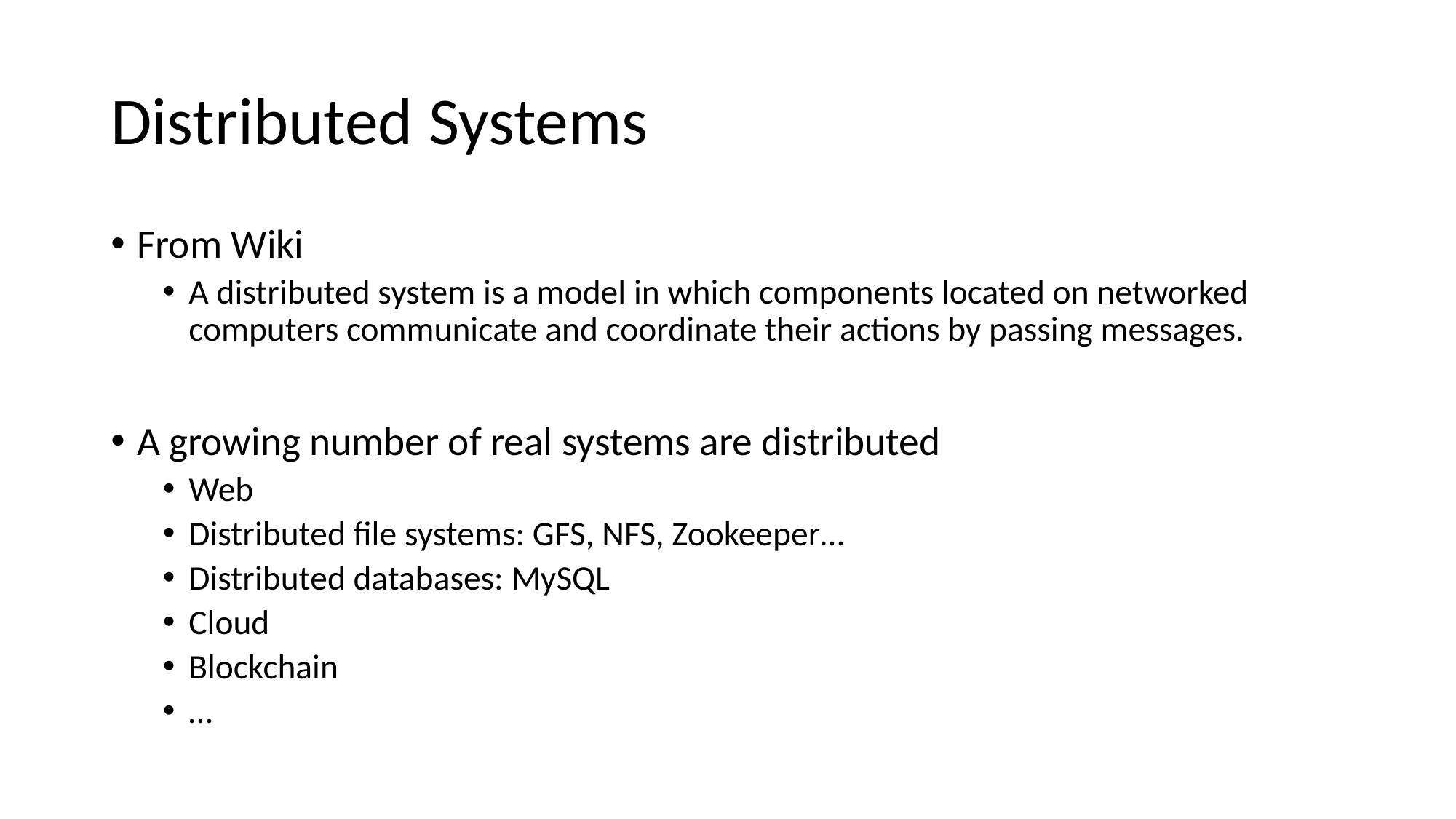

# Distributed Systems
From Wiki
A distributed system is a model in which components located on networked computers communicate and coordinate their actions by passing messages.

A growing number of real systems are distributed
Web
Distributed file systems: GFS, NFS, Zookeeper…
Distributed databases: MySQL
Cloud
Blockchain
…